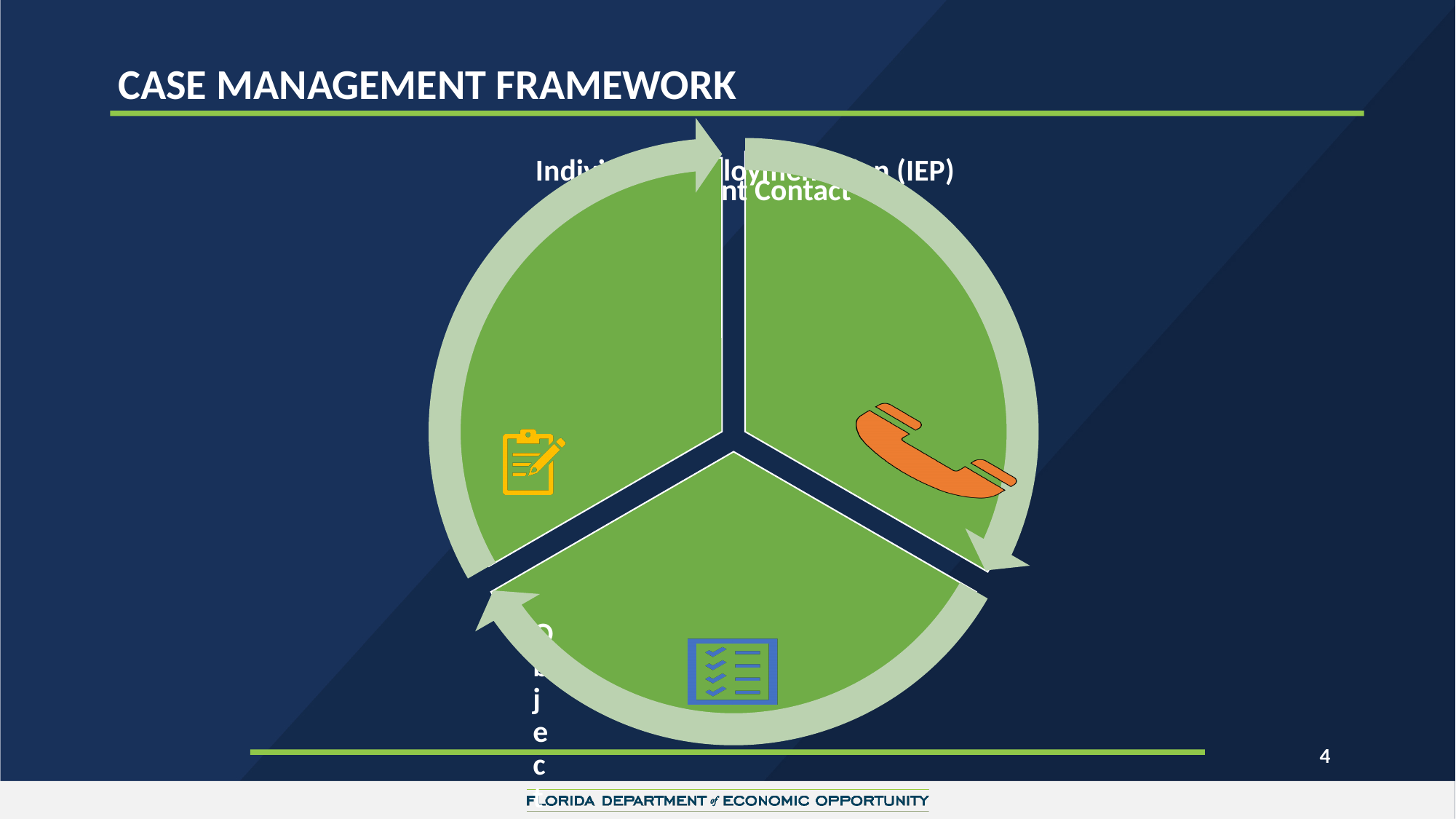

CASE MANAGEMENT FRAMEWORK
Individual Employment Plan (IEP)
Course of Action
Consistent Contact
Accountability
Objective Assessment
Identify Skills and Barriers

4